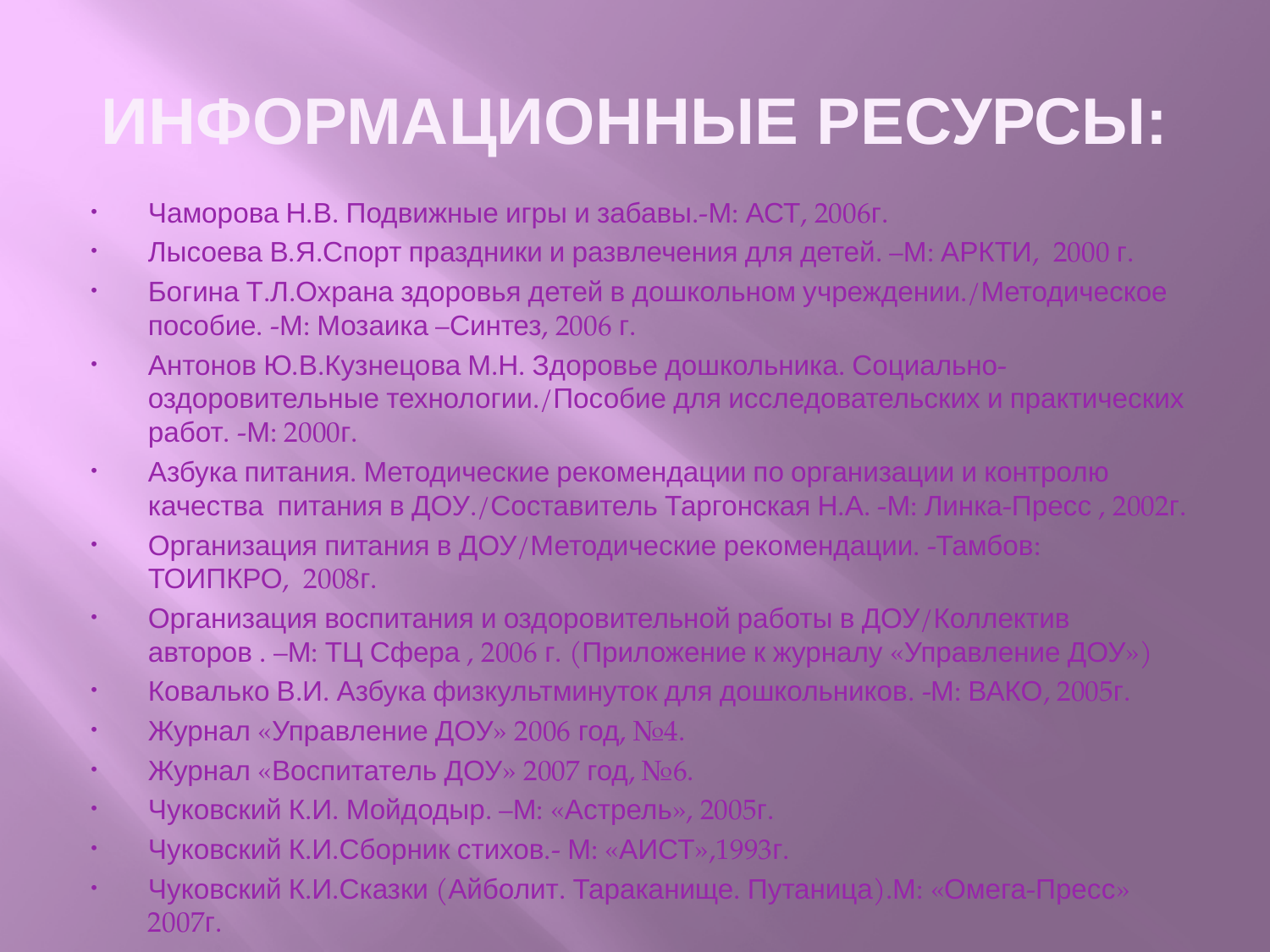

# ИНФОРМАЦИОННЫЕ РЕСУРСЫ:
Чаморова Н.В. Подвижные игры и забавы.-М: АСТ, 2006г.
Лысоева В.Я.Спорт праздники и развлечения для детей. –М: АРКТИ,  2000 г.
Богина Т.Л.Охрана здоровья детей в дошкольном учреждении./Методическое пособие. -М: Мозаика –Синтез, 2006 г.
Антонов Ю.В.Кузнецова М.Н. Здоровье дошкольника. Социально-оздоровительные технологии./Пособие для исследовательских и практических работ. -М: 2000г.
Азбука питания. Методические рекомендации по организации и контролю качества  питания в ДОУ./Составитель Таргонская Н.А. -М: Линка-Пресс , 2002г.
Организация питания в ДОУ/Методические рекомендации. -Тамбов: ТОИПКРО,  2008г.
Организация воспитания и оздоровительной работы в ДОУ/Коллектив авторов . –М: ТЦ Сфера , 2006 г. (Приложение к журналу «Управление ДОУ»)
Ковалько В.И. Азбука физкультминуток для дошкольников. -М: ВАКО, 2005г.
Журнал «Управление ДОУ» 2006 год, №4.
Журнал «Воспитатель ДОУ» 2007 год, №6.
Чуковский К.И. Мойдодыр. –М: «Астрель», 2005г.
Чуковский К.И.Сборник стихов.- М: «АИСТ»,1993г.
Чуковский К.И.Сказки (Айболит. Тараканище. Путаница).М: «Омега-Пресс» 2007г.